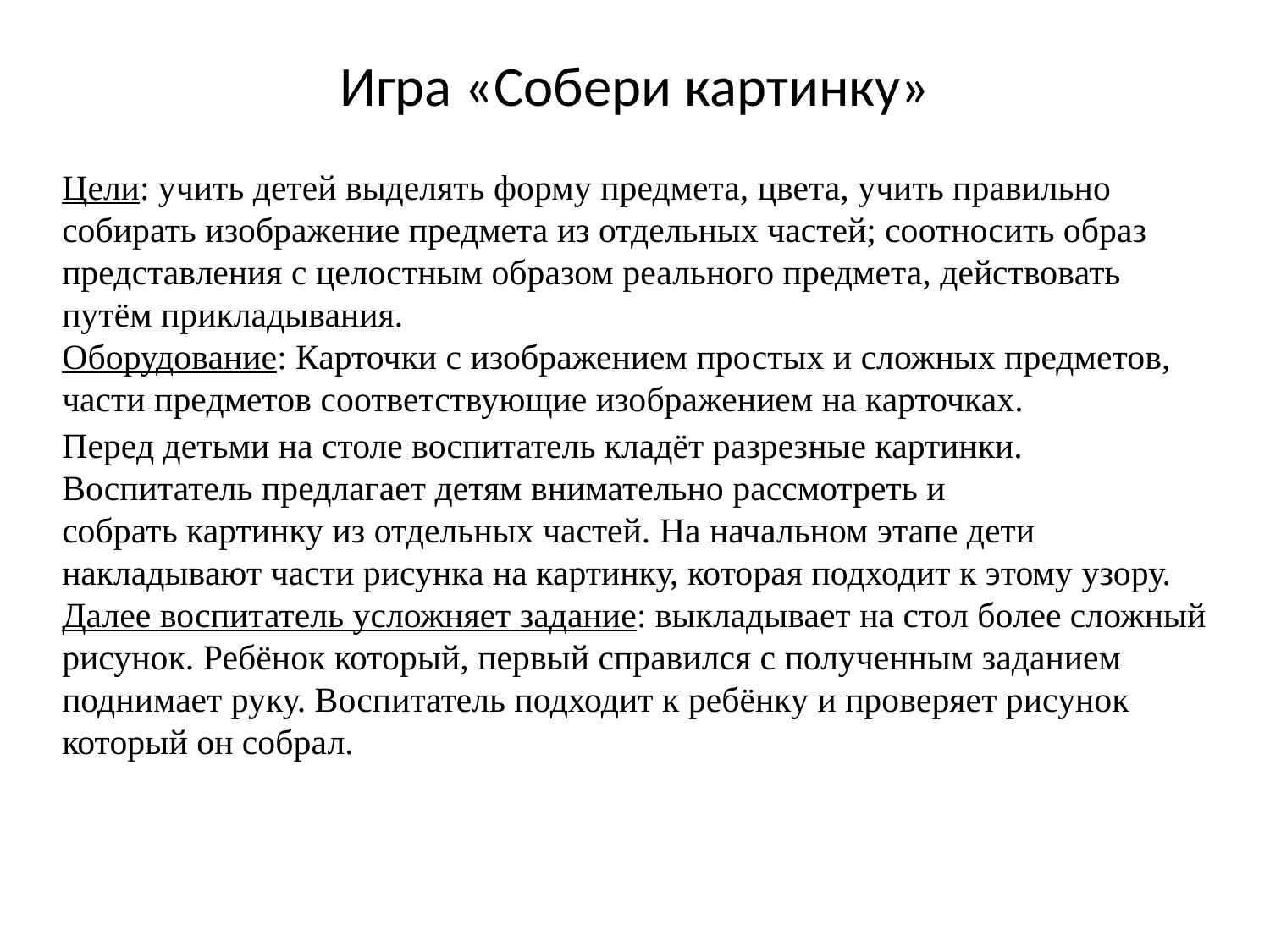

# Игра «Собери картинку»
Цели: учить детей выделять форму предмета, цвета, учить правильно собирать изображение предмета из отдельных частей; соотносить образ представления с целостным образом реального предмета, действовать путём прикладывания.
Оборудование: Карточки с изображением простых и сложных предметов, части предметов соответствующие изображением на карточках.
Перед детьми на столе воспитатель кладёт разрезные картинки. Воспитатель предлагает детям внимательно рассмотреть и собрать картинку из отдельных частей. На начальном этапе дети накладывают части рисунка на картинку, которая подходит к этому узору. Далее воспитатель усложняет задание: выкладывает на стол более сложный рисунок. Ребёнок который, первый справился с полученным заданием поднимает руку. Воспитатель подходит к ребёнку и проверяет рисунок который он собрал.